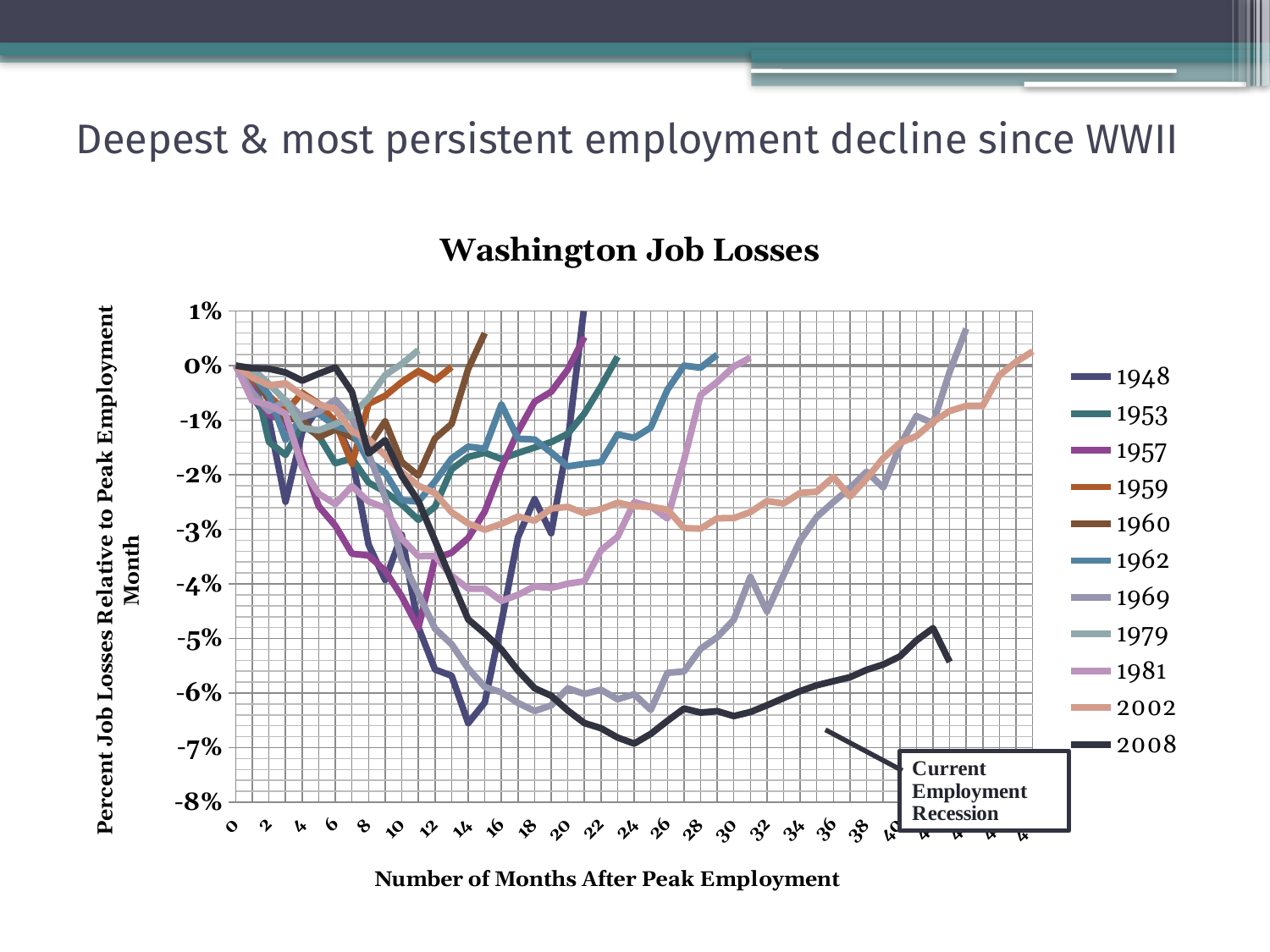

# Deepest & most persistent employment decline since WWII

[unsupported chart]